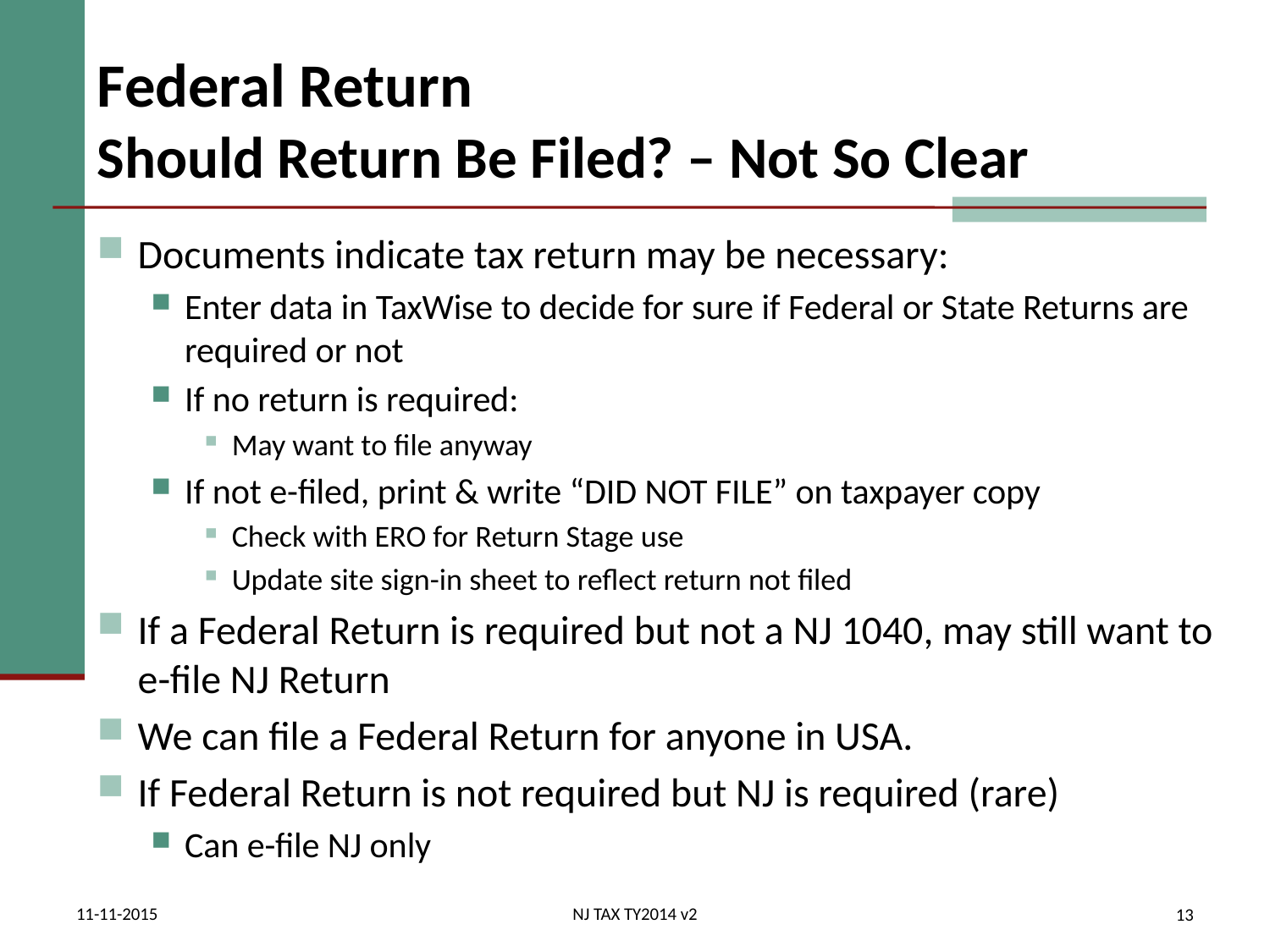

# Federal Return Should Return Be Filed? – Not So Clear
Documents indicate tax return may be necessary:
Enter data in TaxWise to decide for sure if Federal or State Returns are required or not
If no return is required:
May want to file anyway
If not e-filed, print & write “DID NOT FILE” on taxpayer copy
Check with ERO for Return Stage use
Update site sign-in sheet to reflect return not filed
If a Federal Return is required but not a NJ 1040, may still want to e-file NJ Return
We can file a Federal Return for anyone in USA.
If Federal Return is not required but NJ is required (rare)
Can e-file NJ only
11-11-2015
NJ TAX TY2014 v2
13